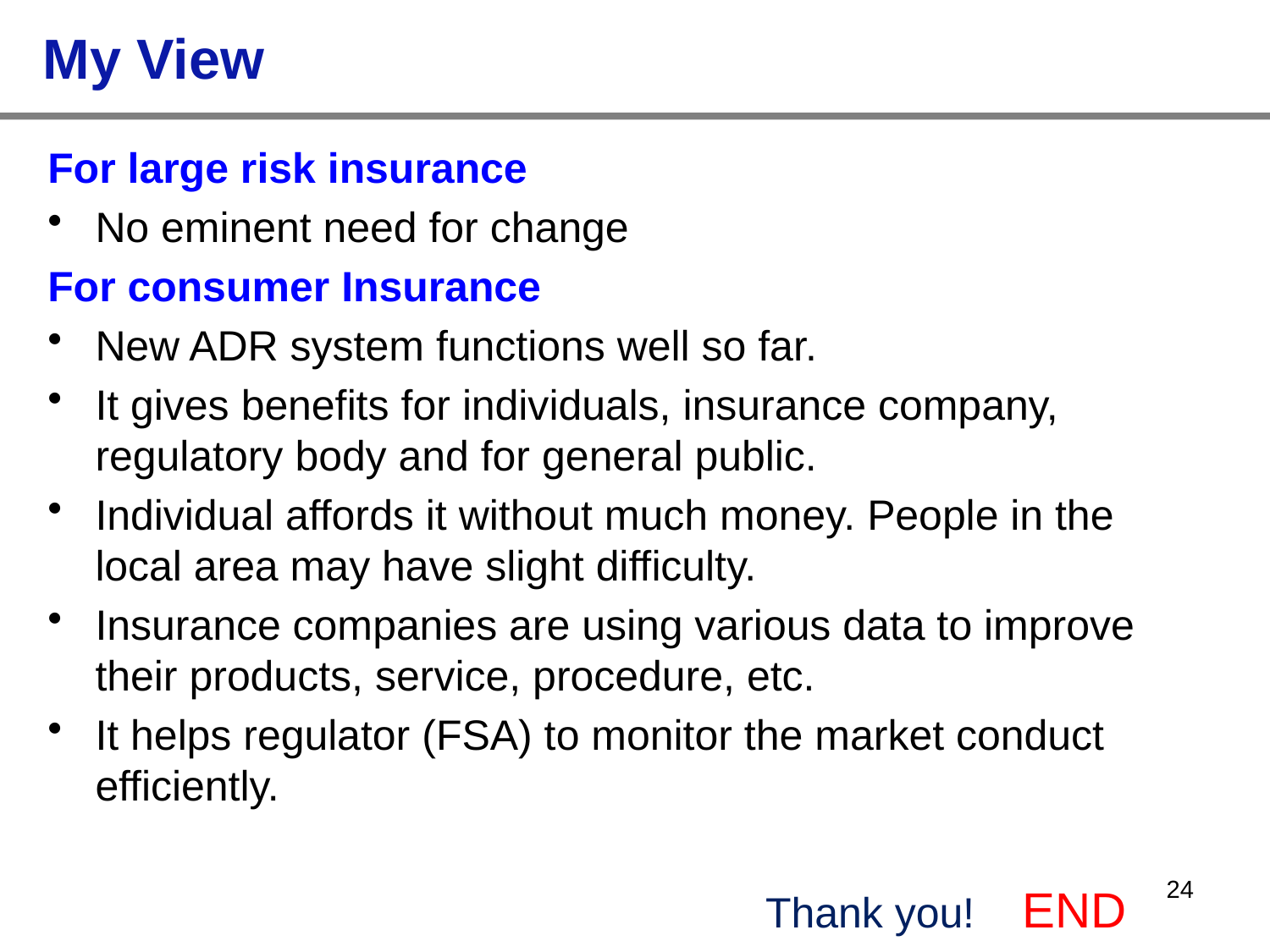

My View

For large risk insurance
No eminent need for change
For consumer Insurance
New ADR system functions well so far.
It gives benefits for individuals, insurance company, regulatory body and for general public.
Individual affords it without much money. People in the local area may have slight difficulty.
Insurance companies are using various data to improve their products, service, procedure, etc.
It helps regulator (FSA) to monitor the market conduct efficiently.

                                                         Thank you!    END
24